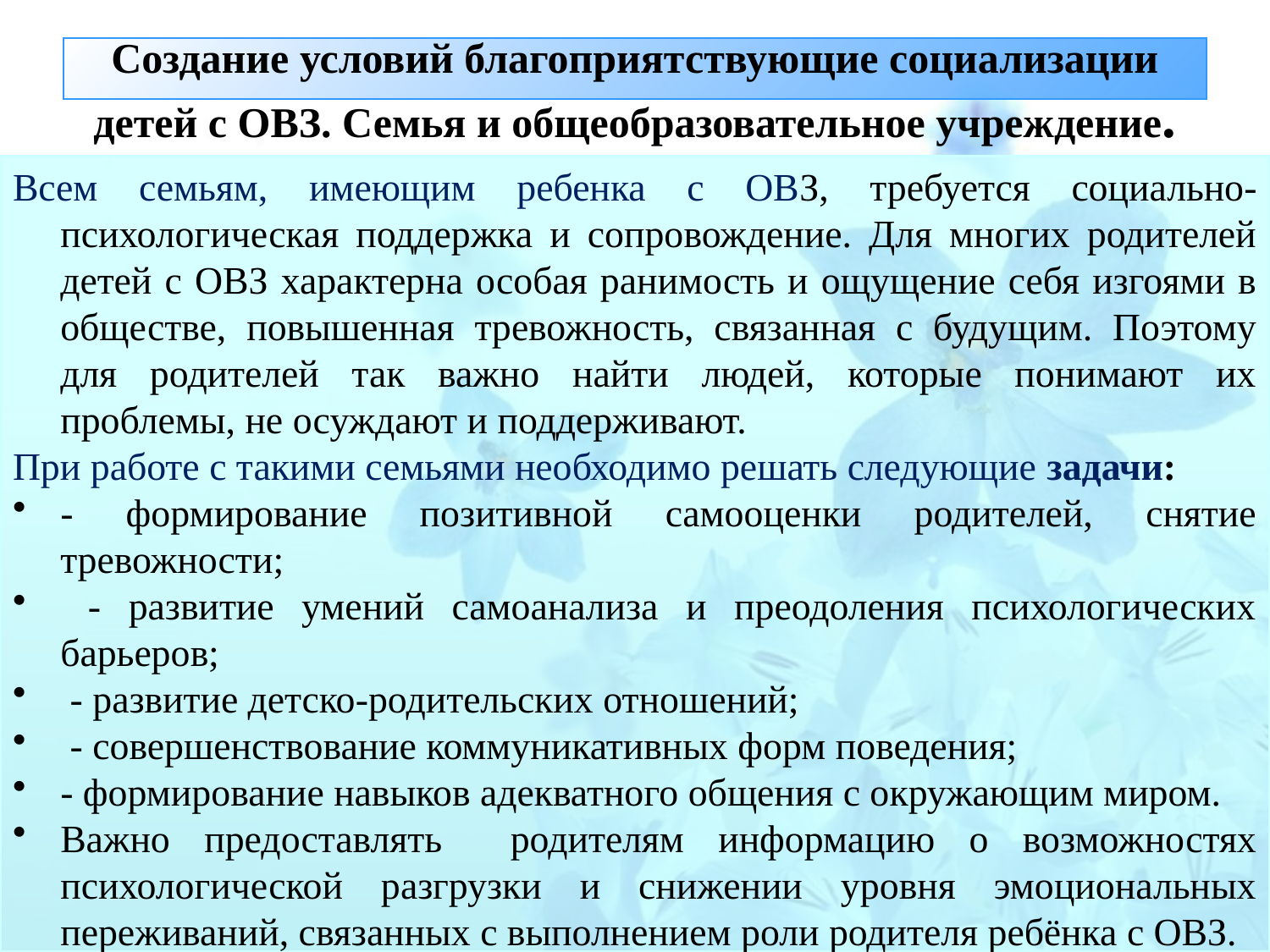

# Создание условий благоприятствующие социализации детей с ОВЗ. Семья и общеобразовательное учреждение.
Всем семьям, имеющим ребенка с ОВЗ, требуется социально-психологическая поддержка и сопровождение. Для многих родителей детей с ОВЗ характерна особая ранимость и ощущение себя изгоями в обществе, повышенная тревожность, связанная с будущим. Поэтому для родителей так важно найти людей, которые понимают их проблемы, не осуждают и поддерживают.
При работе с такими семьями необходимо решать следующие задачи:
- формирование позитивной самооценки родителей, снятие тревожности;
 - развитие умений самоанализа и преодоления психологических барьеров;
 - развитие детско-родительских отношений;
 - совершенствование коммуникативных форм поведения;
- формирование навыков адекватного общения с окружающим миром.
Важно предоставлять  родителям информацию о возможностях психологической разгрузки и снижении уровня эмоциональных переживаний, связанных с выполнением роли родителя ребёнка с ОВЗ.